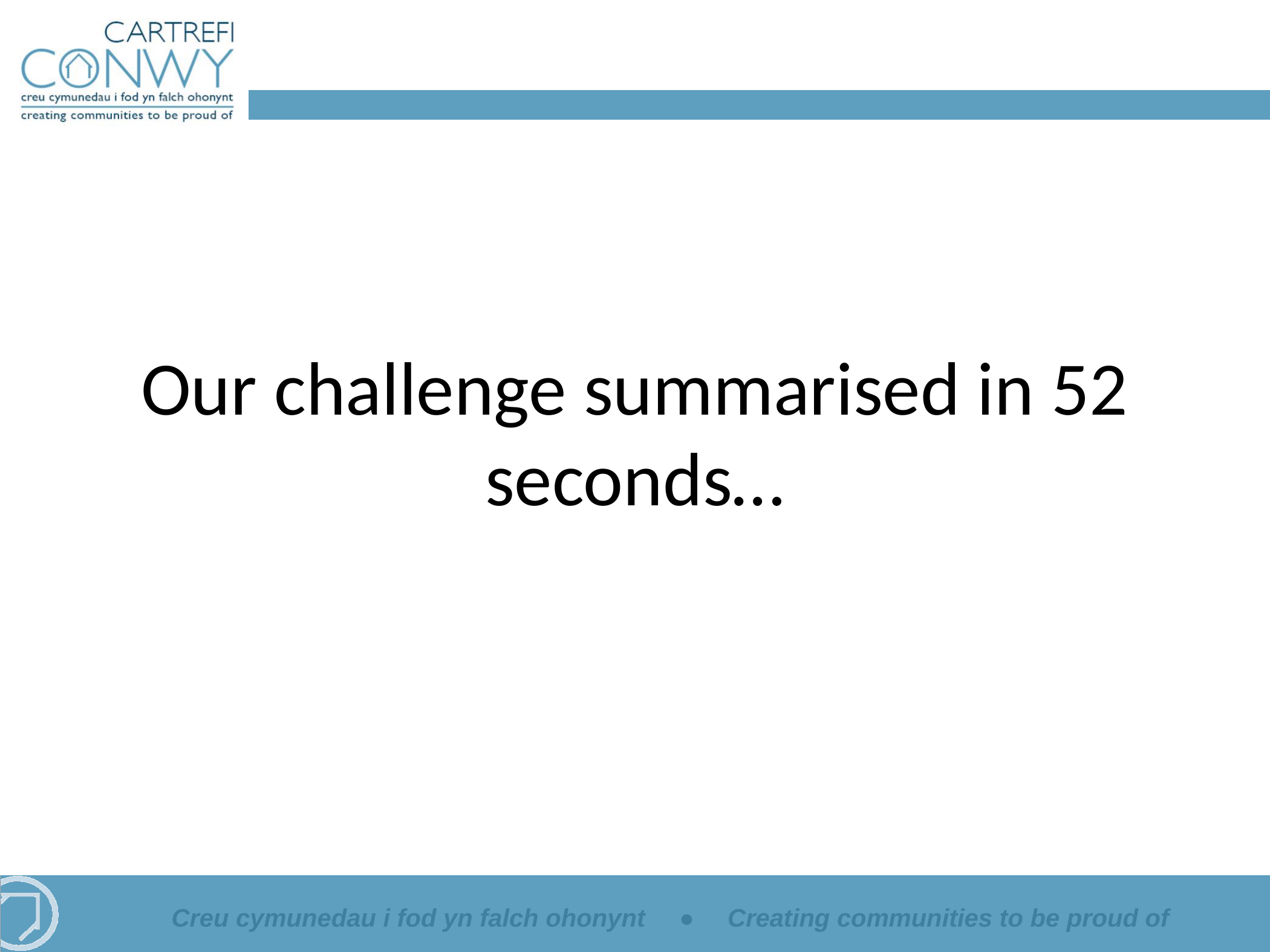

# Our challenge summarised in 52 seconds…